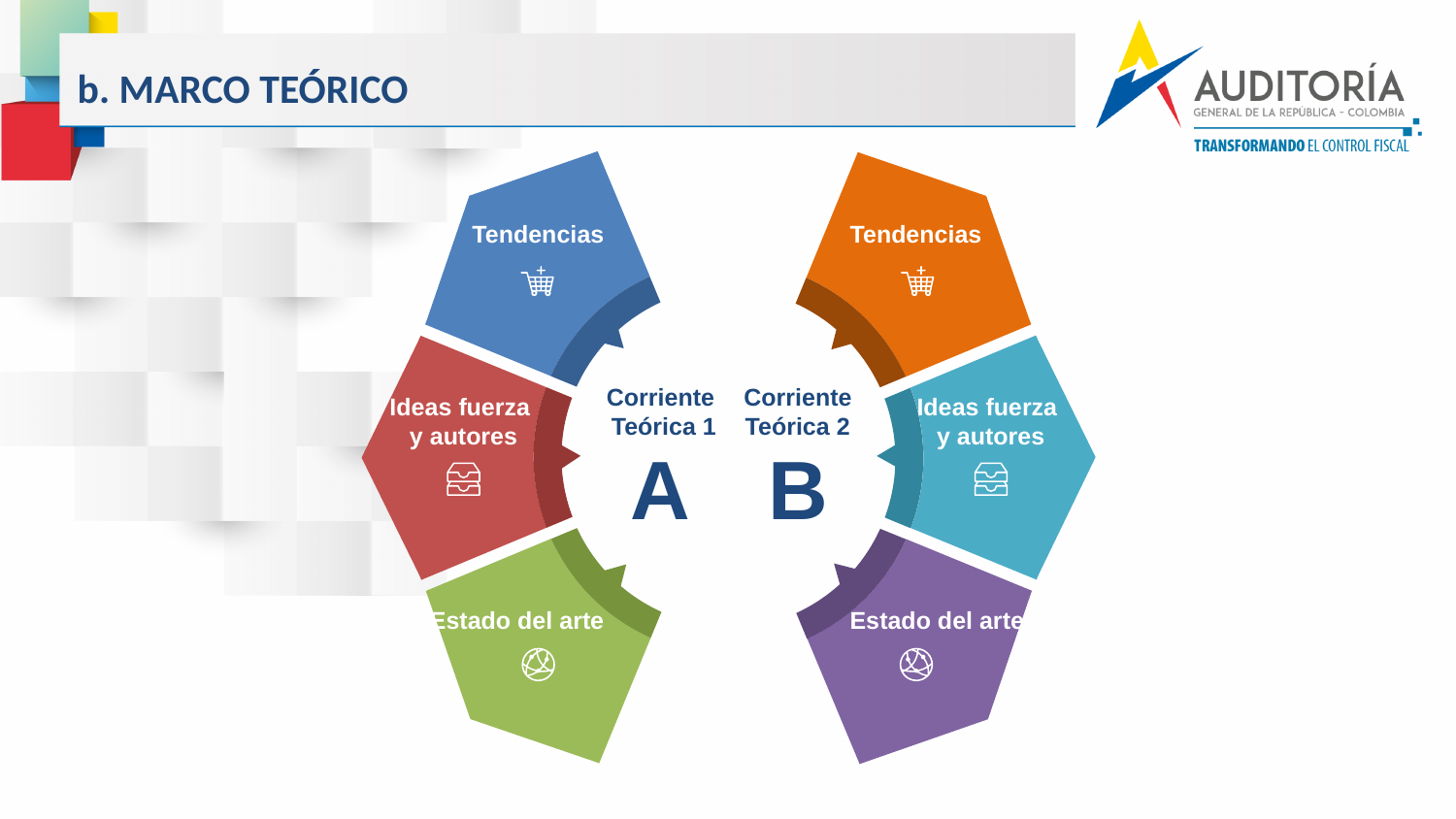

b. MARCO TEÓRICO

Tendencias
Tendencias

Corriente
 Teórica 1
Corriente
Teórica 2

Ideas fuerza
y autores
Ideas fuerza
y autores
A
B

Estado del arte
Estado del arte